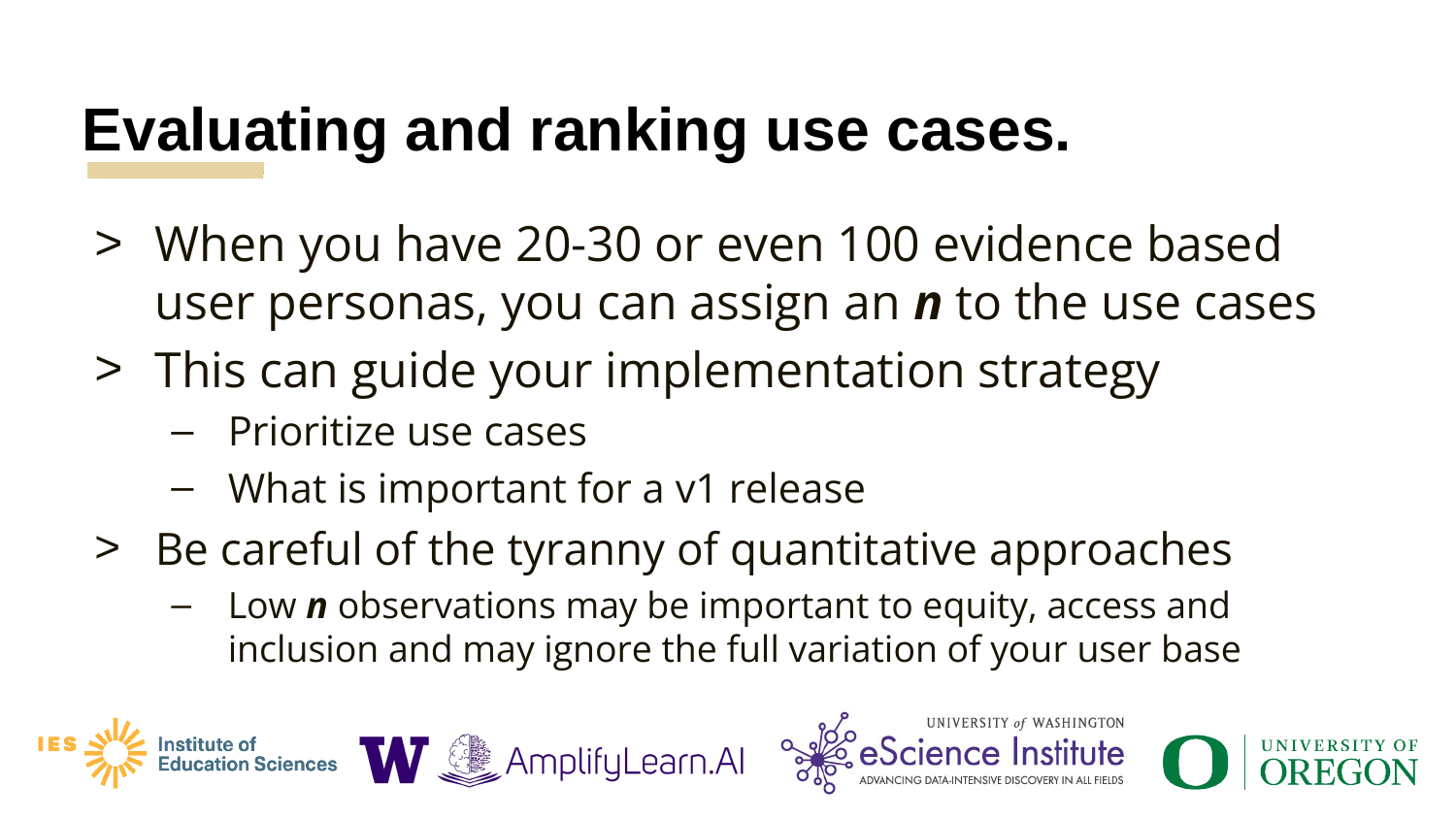

# Evaluating and ranking use cases.
When you have 20-30 or even 100 evidence based user personas, you can assign an n to the use cases
This can guide your implementation strategy
Prioritize use cases
What is important for a v1 release
Be careful of the tyranny of quantitative approaches
Low n observations may be important to equity, access and inclusion and may ignore the full variation of your user base